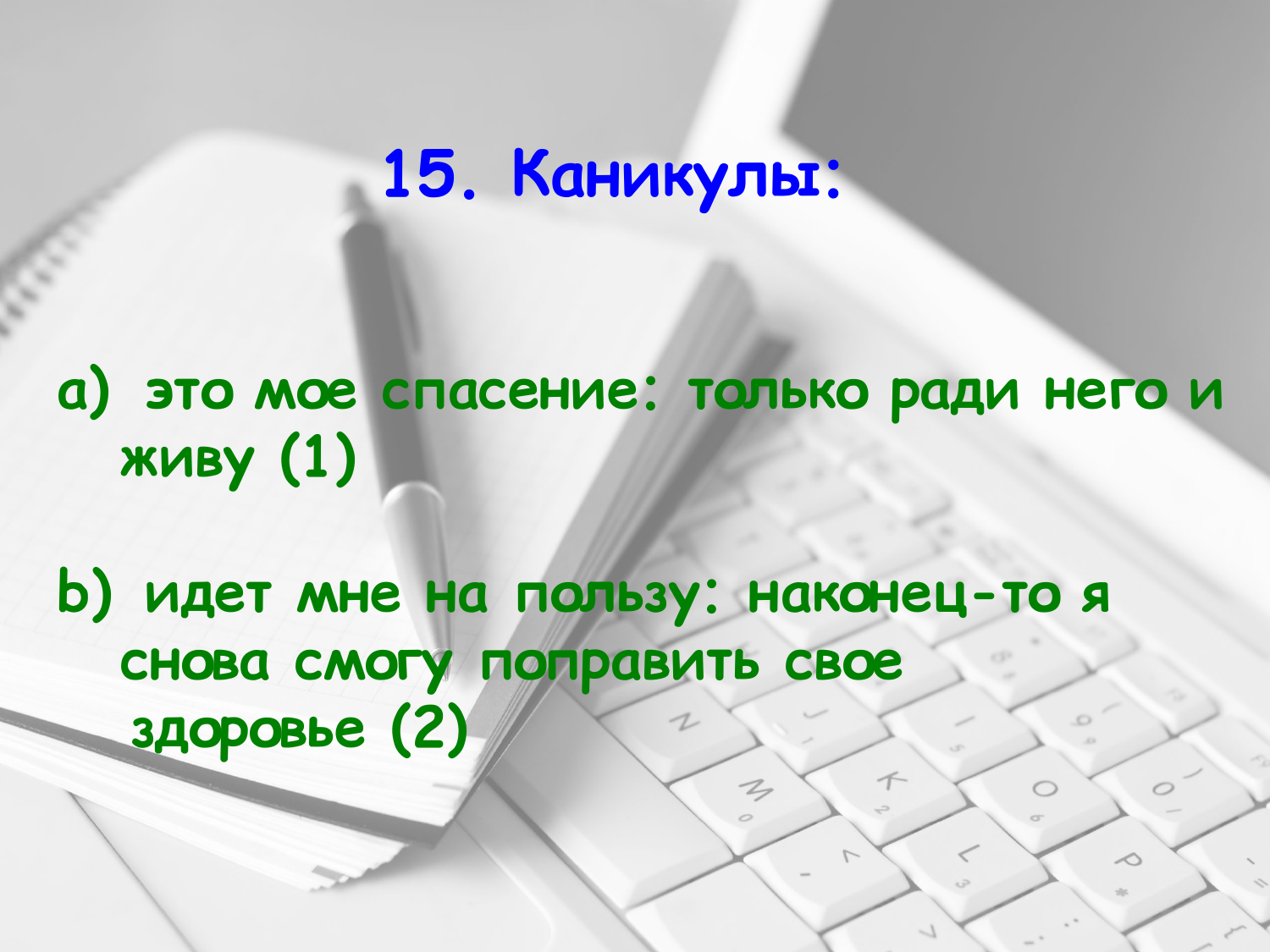

15. Каникулы:
 это мое спасение: только ради него и живу (1)

 идет мне на пользу: наконец-то я снова смогу поправить свое
   здоровье (2)